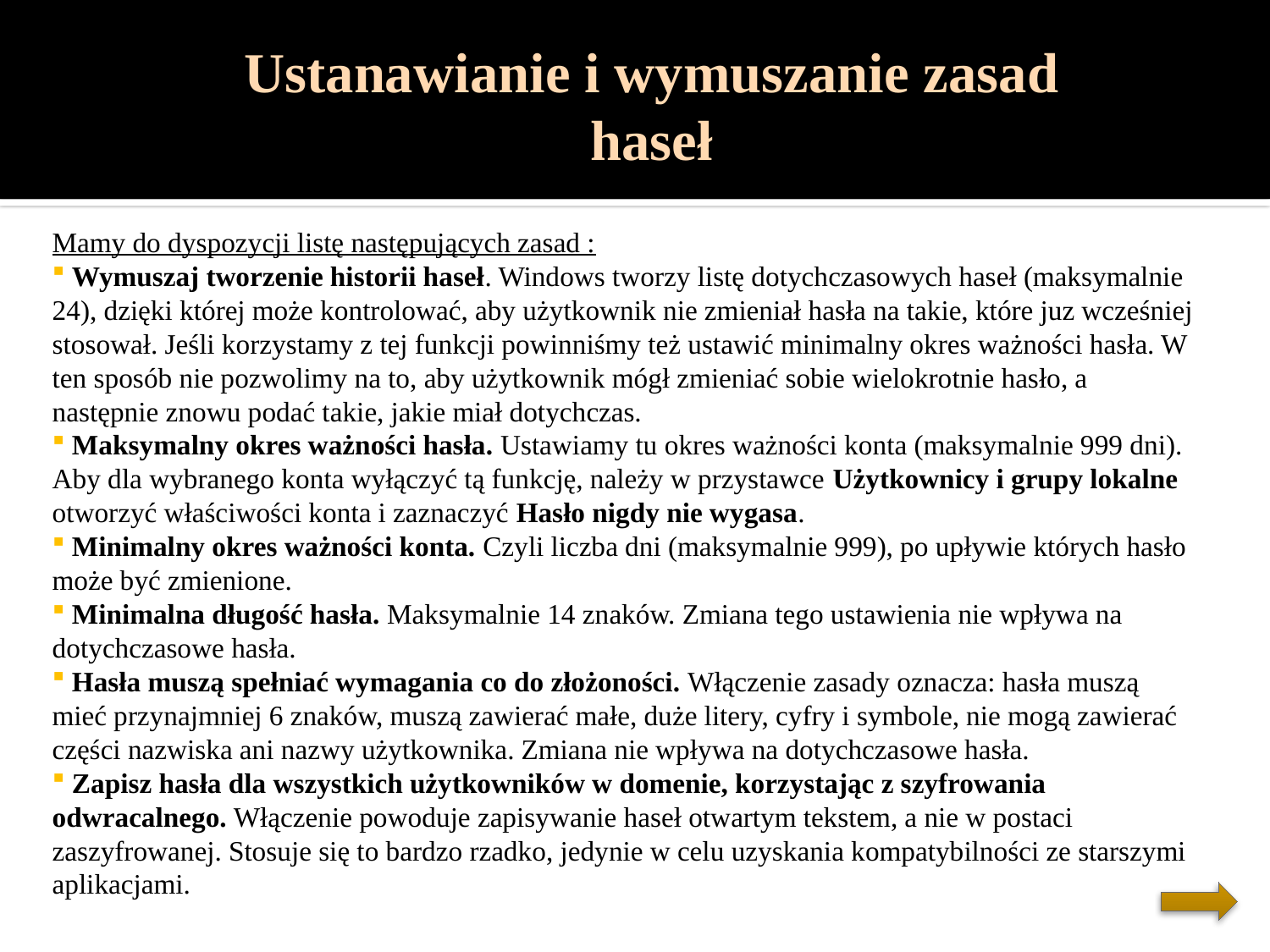

Ustanawianie i wymuszanie zasad
haseł

Mamy do dyspozycji listę następujących zasad :
 Wymuszaj tworzenie historii haseł. Windows tworzy listę dotychczasowych haseł (maksymalnie 24), dzięki której może kontrolować, aby użytkownik nie zmieniał hasła na takie, które juz wcześniej stosował. Jeśli korzystamy z tej funkcji powinniśmy też ustawić minimalny okres ważności hasła. W ten sposób nie pozwolimy na to, aby użytkownik mógł zmieniać sobie wielokrotnie hasło, a następnie znowu podać takie, jakie miał dotychczas.
 Maksymalny okres ważności hasła. Ustawiamy tu okres ważności konta (maksymalnie 999 dni). Aby dla wybranego konta wyłączyć tą funkcję, należy w przystawce Użytkownicy i grupy lokalne otworzyć właściwości konta i zaznaczyć Hasło nigdy nie wygasa.
 Minimalny okres ważności konta. Czyli liczba dni (maksymalnie 999), po upływie których hasło może być zmienione.
 Minimalna długość hasła. Maksymalnie 14 znaków. Zmiana tego ustawienia nie wpływa na dotychczasowe hasła.
 Hasła muszą spełniać wymagania co do złożoności. Włączenie zasady oznacza: hasła muszą mieć przynajmniej 6 znaków, muszą zawierać małe, duże litery, cyfry i symbole, nie mogą zawierać części nazwiska ani nazwy użytkownika. Zmiana nie wpływa na dotychczasowe hasła.
 Zapisz hasła dla wszystkich użytkowników w domenie, korzystając z szyfrowania odwracalnego. Włączenie powoduje zapisywanie haseł otwartym tekstem, a nie w postaci zaszyfrowanej. Stosuje się to bardzo rzadko, jedynie w celu uzyskania kompatybilności ze starszymi aplikacjami.